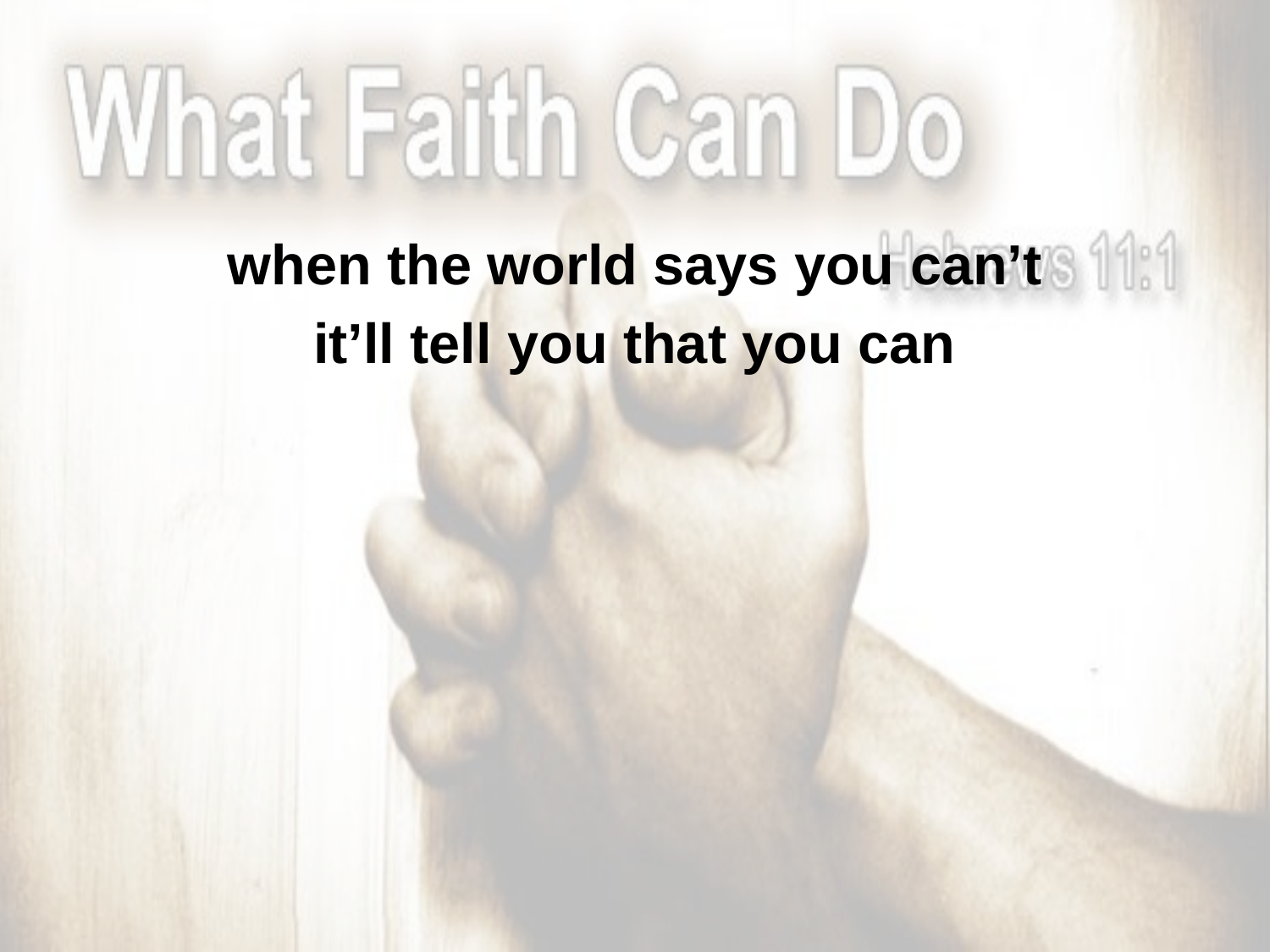

when the world says you can’t
it’ll tell you that you can